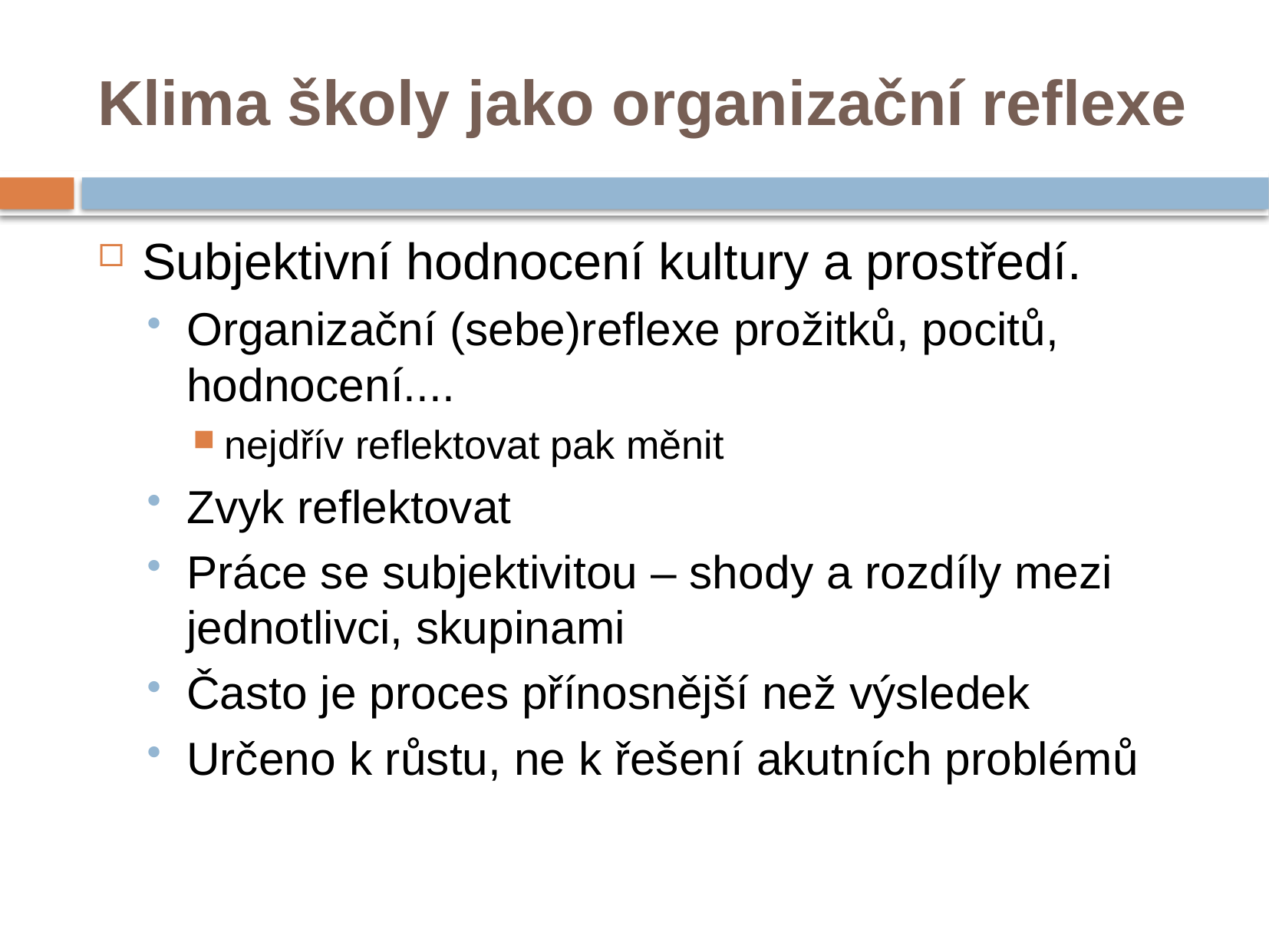

# Klima školy jako organizační reflexe
Subjektivní hodnocení kultury a prostředí.
Organizační (sebe)reflexe prožitků, pocitů, hodnocení....
nejdřív reflektovat pak měnit
Zvyk reflektovat
Práce se subjektivitou – shody a rozdíly mezi jednotlivci, skupinami
Často je proces přínosnější než výsledek
Určeno k růstu, ne k řešení akutních problémů